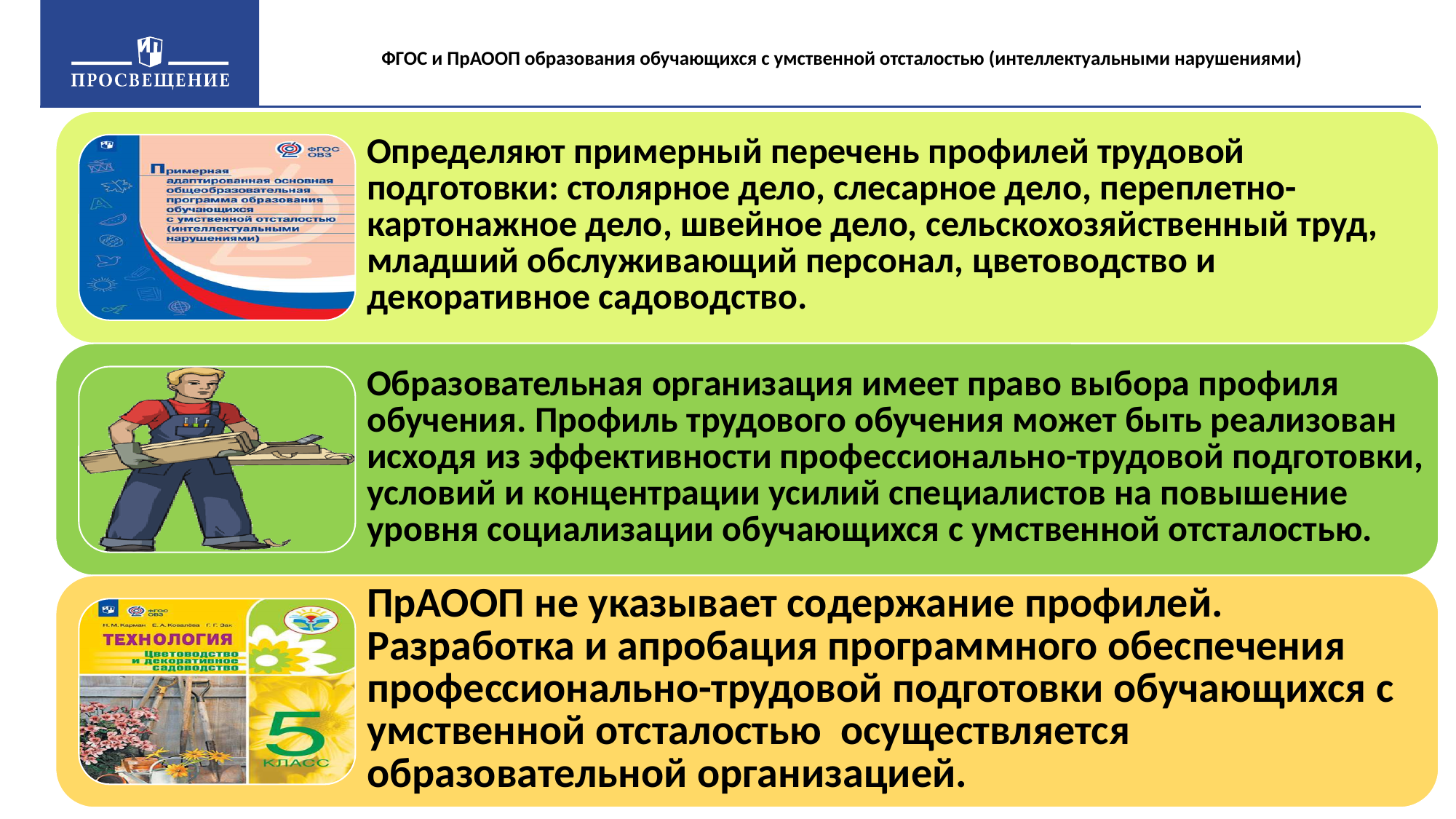

# ФГОС и ПрАООП образования обучающихся с умственной отсталостью (интеллектуальными нарушениями)
Образовательная организация имеет право выбора профиля обучения. Профиль трудового обучения может быть реализован исходя из эффективности профессионально-трудовой подготовки, условий и концентрации усилий специалистов на повышение уровня социализации обучающихся с умственной отсталостью.
ПрАООП не указывает содержание профилей. Разработка и апробация программного обеспечения профессионально-трудовой подготовки обучающихся с умственной отсталостью  осуществляется образовательной организацией.
Определяют примерный перечень профилей трудовой подготовки: столярное дело, слесарное дело, переплетно-картонажное дело, швейное дело, сельскохозяйственный труд, младший обслуживающий персонал, цветоводство и декоративное садоводство.